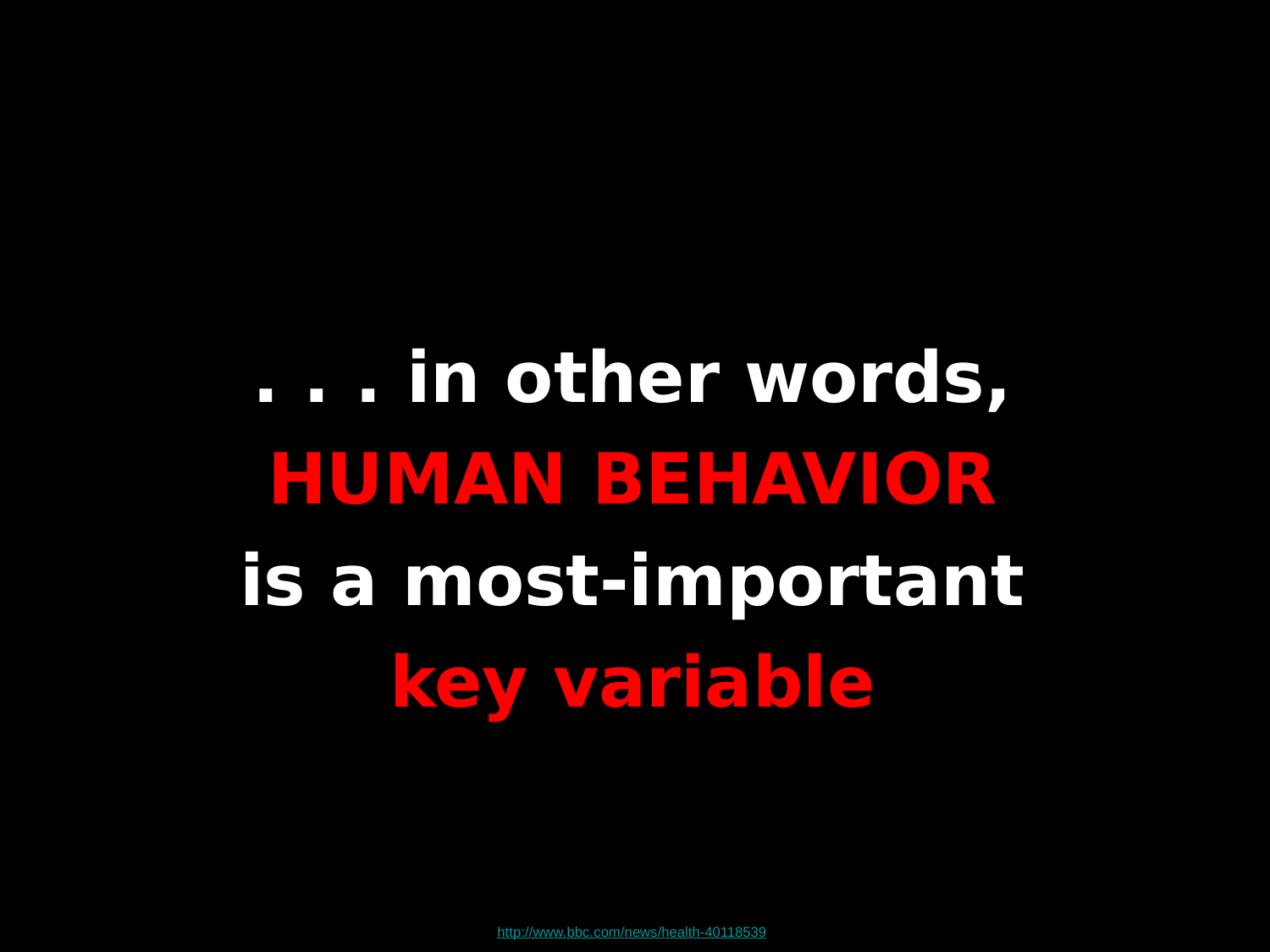

. . . in other words, HUMAN BEHAVIOR
is a most-important
 key variable

http://www.bbc.com/news/health-40118539